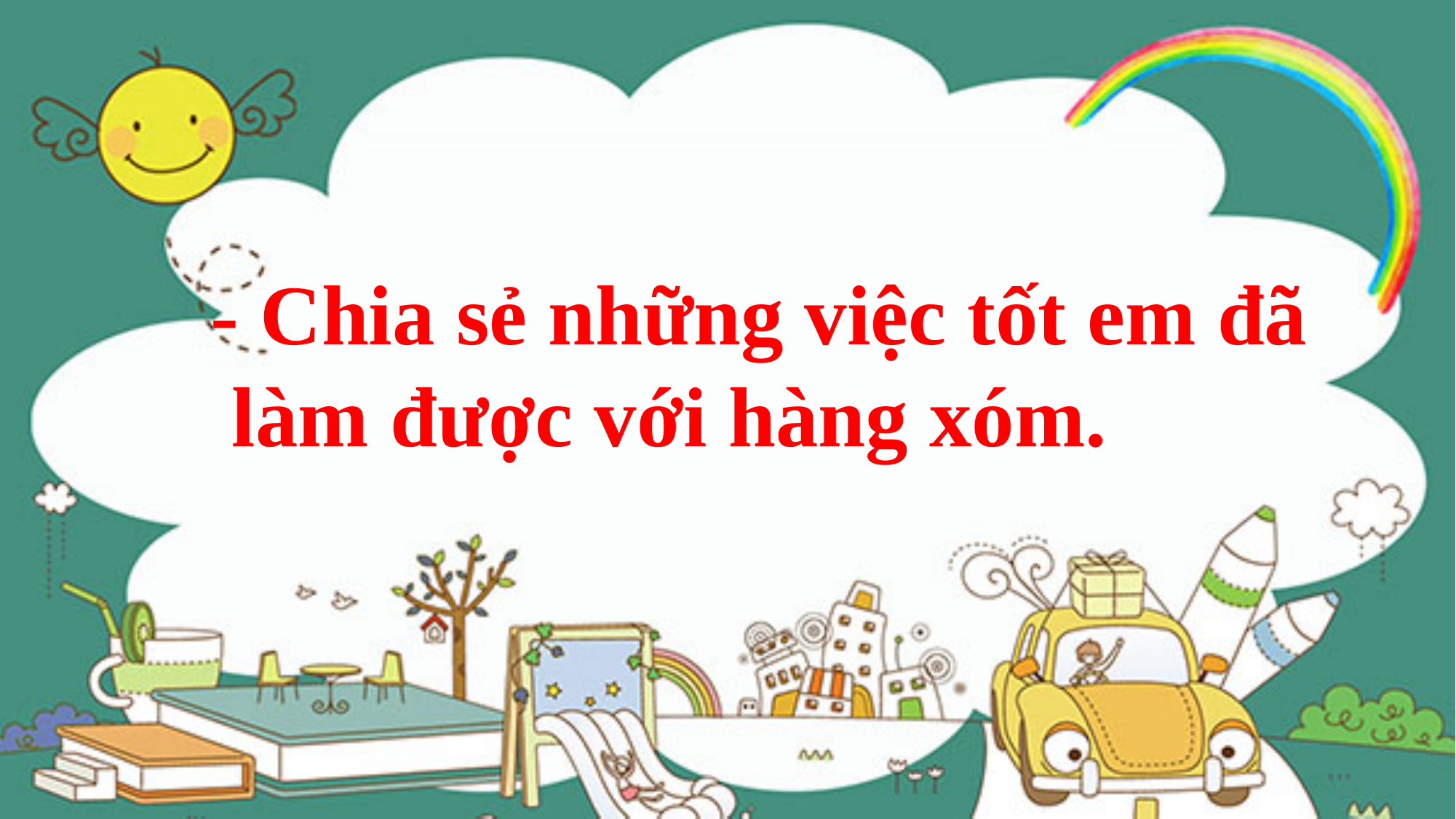

- Chia sẻ những việc tốt em đã
 làm được với hàng xóm.